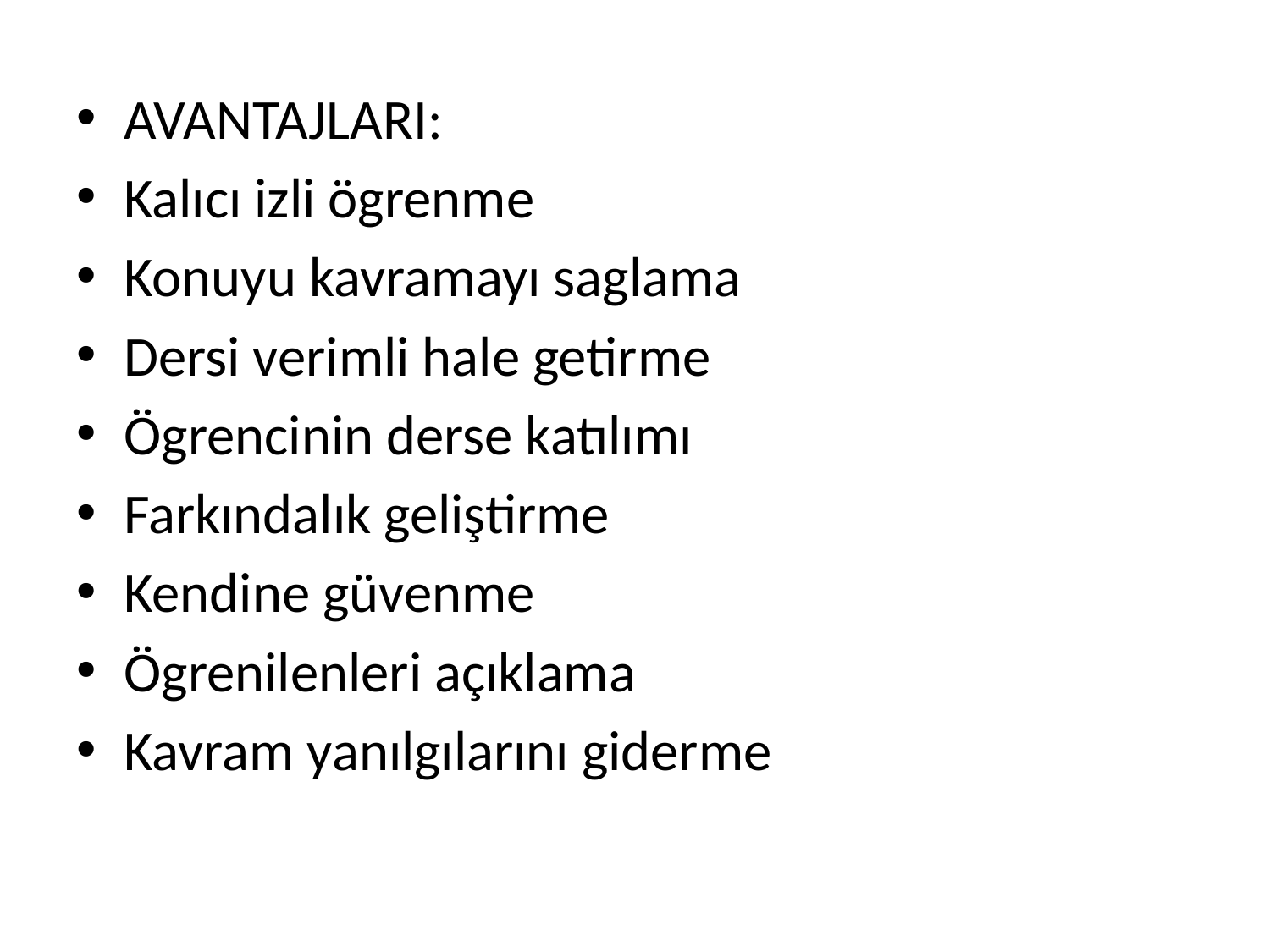

AVANTAJLARI:
Kalıcı izli ögrenme
Konuyu kavramayı saglama
Dersi verimli hale getirme
Ögrencinin derse katılımı
Farkındalık geliştirme
Kendine güvenme
Ögrenilenleri açıklama
Kavram yanılgılarını giderme